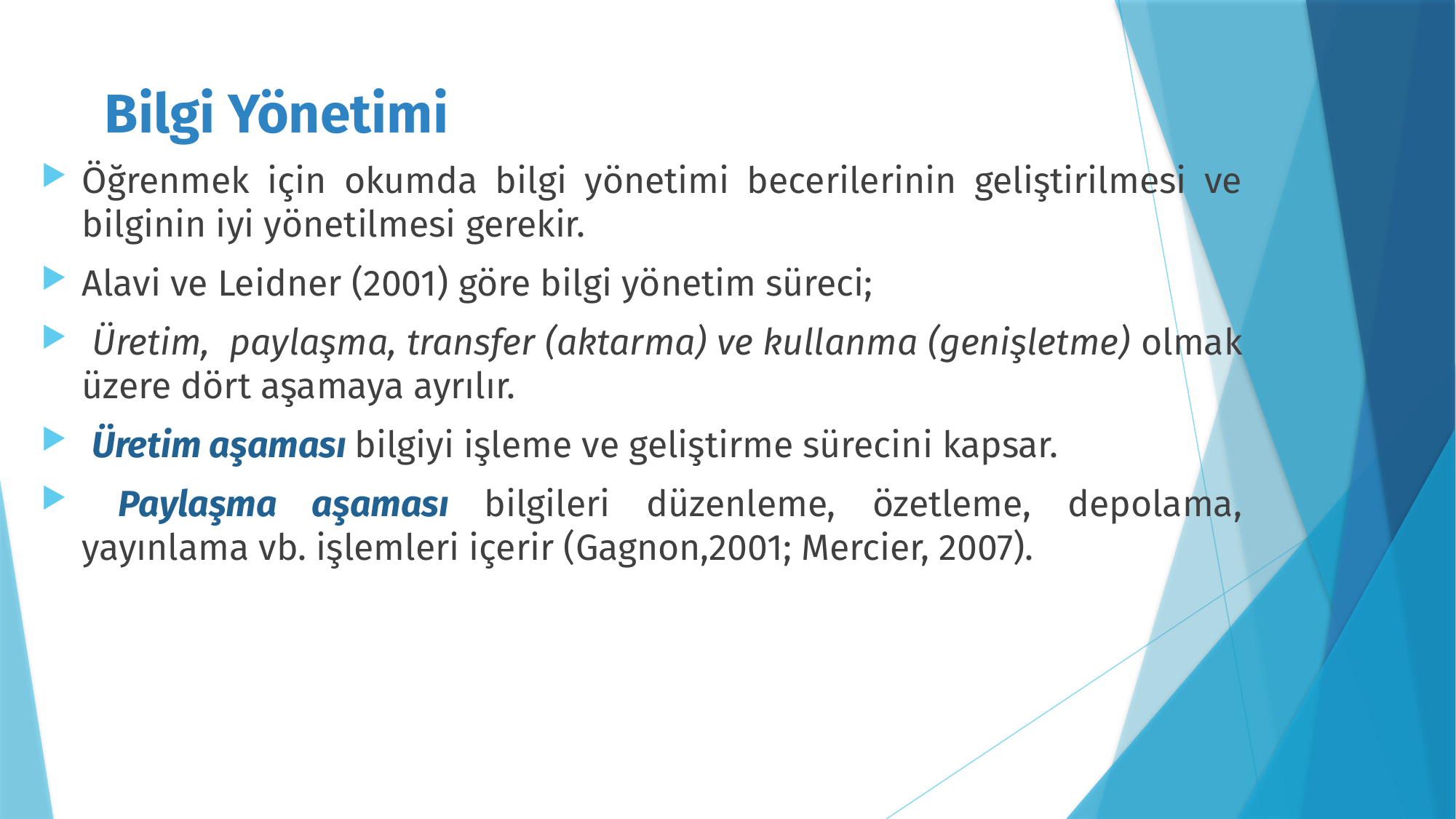

# Bilgi Yönetimi
Öğrenmek için okumda bilgi yönetimi becerilerinin geliştirilmesi ve bilginin iyi yönetilmesi gerekir.
Alavi ve Leidner (2001) göre bilgi yönetim süreci;
 Üretim,  paylaşma, transfer (aktarma) ve kullanma (genişletme) olmak üzere dört aşamaya ayrılır.
 Üretim aşaması bilgiyi işleme ve geliştirme sürecini kapsar.
 Paylaşma aşaması bilgileri düzenleme, özetleme, depolama, yayınlama vb. işlemleri içerir (Gagnon,2001; Mercier, 2007).